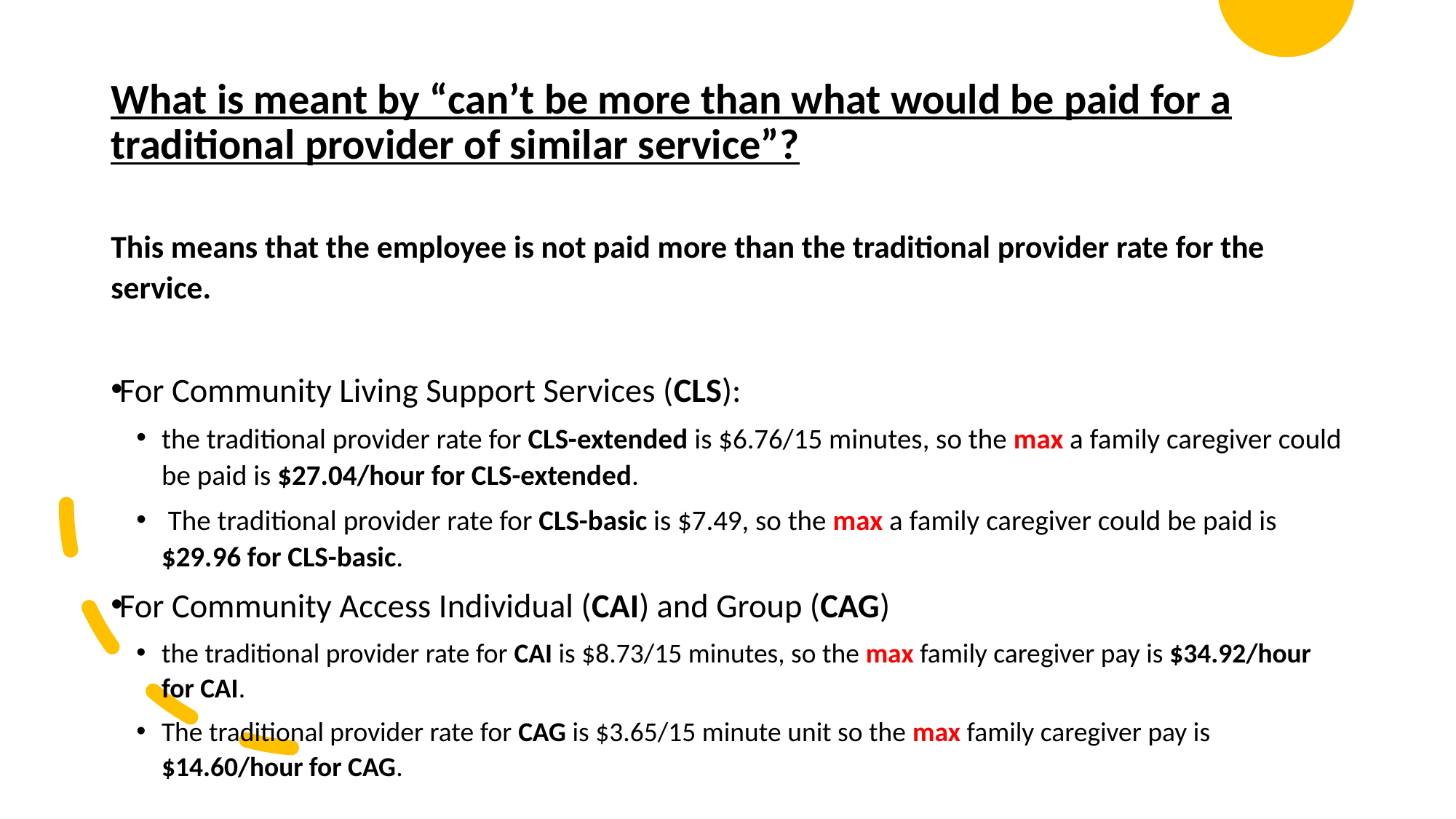

# What is meant by “can’t be more than what would be paid for a traditional provider of similar service”?
This means that the employee is not paid more than the traditional provider rate for the service.

For Community Living Support Services (CLS):
the traditional provider rate for CLS-extended is $6.76/15 minutes, so the max a family caregiver could be paid is $27.04/hour for CLS-extended.
 The traditional provider rate for CLS-basic is $7.49, so the max a family caregiver could be paid is $29.96 for CLS-basic.
For Community Access Individual (CAI) and Group (CAG)
the traditional provider rate for CAI is $8.73/15 minutes, so the max family caregiver pay is $34.92/hour for CAI.
The traditional provider rate for CAG is $3.65/15 minute unit so the max family caregiver pay is $14.60/hour for CAG.